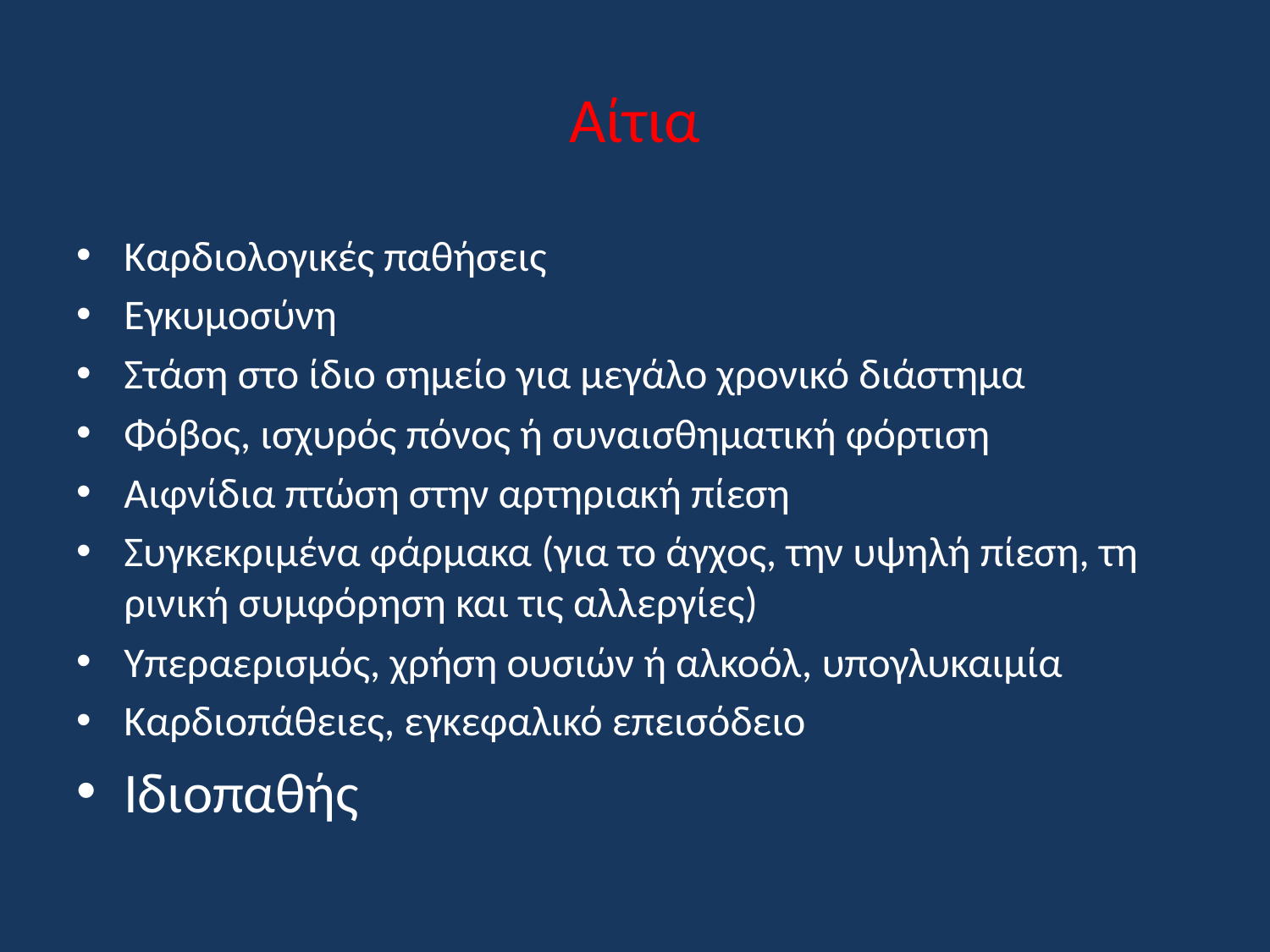

# Αίτια
Καρδιολογικές παθήσεις
Εγκυμοσύνη
Στάση στο ίδιο σημείο για μεγάλο χρονικό διάστημα
Φόβος, ισχυρός πόνος ή συναισθηματική φόρτιση
Αιφνίδια πτώση στην αρτηριακή πίεση
Συγκεκριμένα φάρμακα (για το άγχος, την υψηλή πίεση, τη ρινική συμφόρηση και τις αλλεργίες)
Υπεραερισμός, χρήση ουσιών ή αλκοόλ, υπογλυκαιμία
Καρδιοπάθειες, εγκεφαλικό επεισόδειο
Ιδιοπαθής